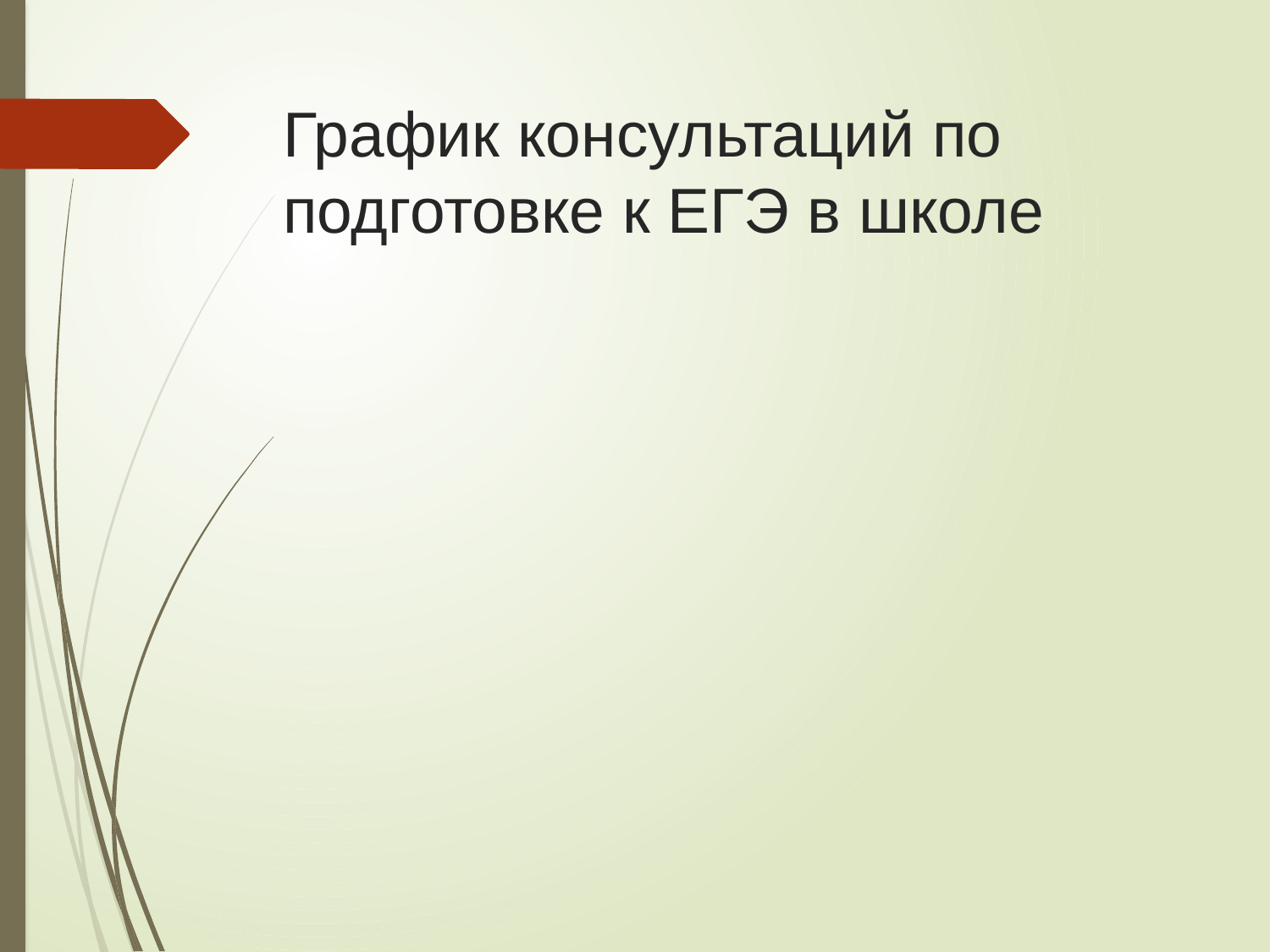

# График консультаций по подготовке к ЕГЭ в школе